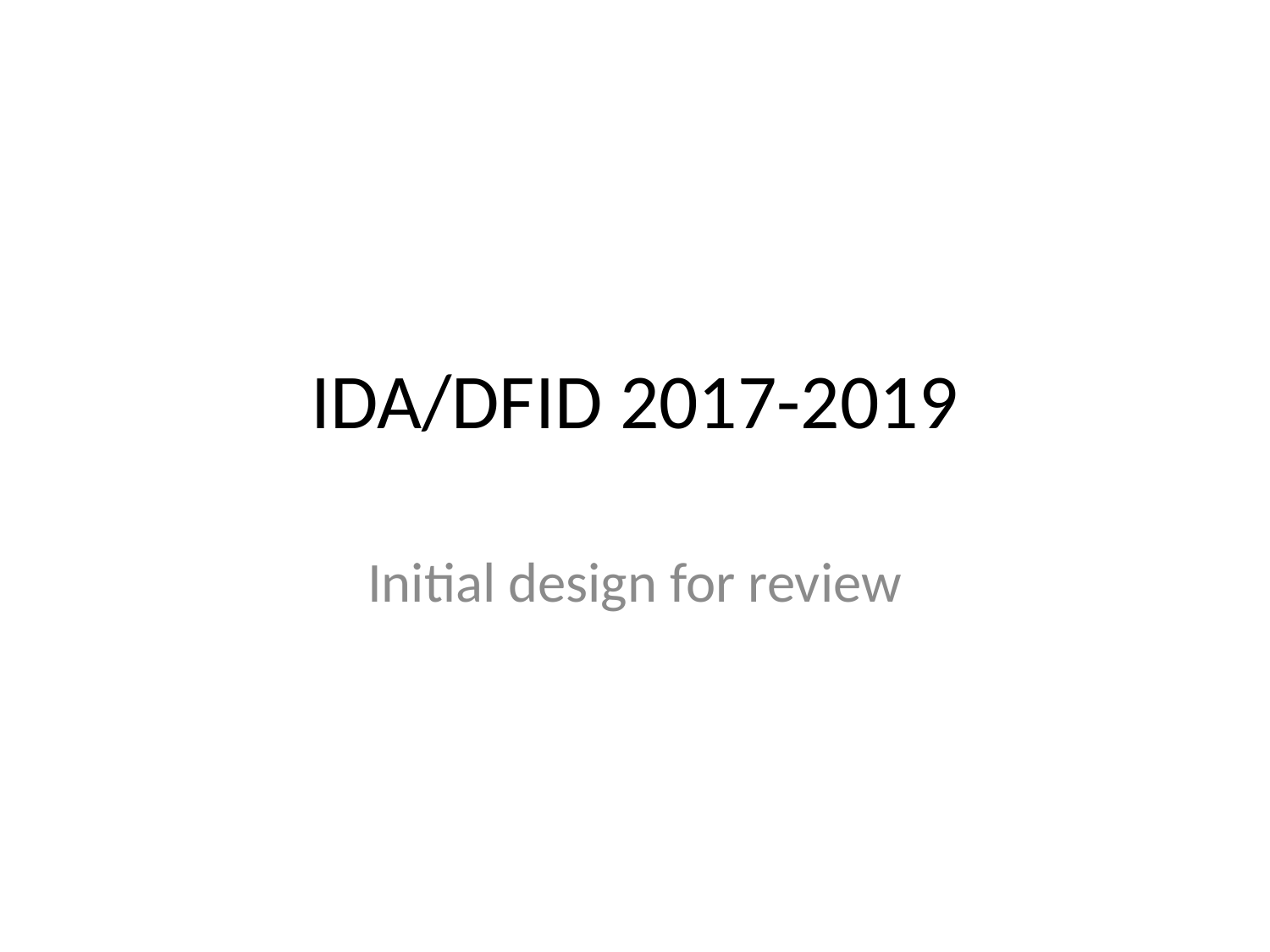

# IDA/DFID 2017-2019
Initial design for review